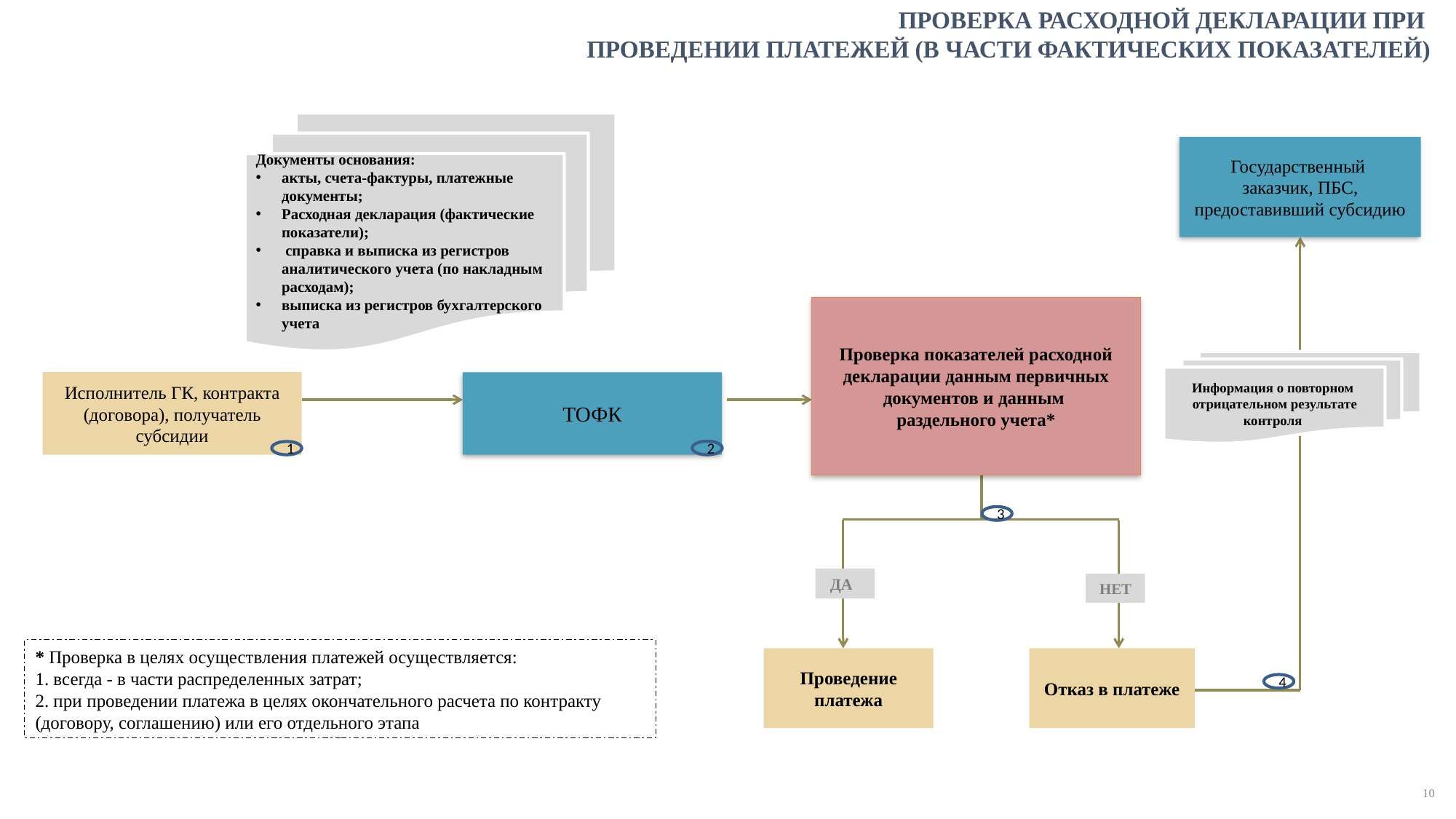

ПРОВЕРКА РАСХОДНОЙ ДЕКЛАРАЦИИ ПРИ
ПРОВЕДЕНИИ ПЛАТЕЖЕЙ (В ЧАСТИ ФАКТИЧЕСКИХ ПОКАЗАТЕЛЕЙ)

Документы основания:
акты, счета-фактуры, платежные документы;
Расходная декларация (фактические показатели);
 справка и выписка из регистров аналитического учета (по накладным расходам);
выписка из регистров бухгалтерского учета

Государственный
заказчик, ПБС, предоставивший субсидию

Проверка показателей расходной декларации данным первичных документов и данным
раздельного учета*
Информация о повторном  отрицательном результате контроля
Исполнитель ГК, контракта (договора), получатель субсидии
ТОФК
2
1
 ДА
НЕТ
Проведение платежа
Отказ в платеже
3
* Проверка в целях осуществления платежей осуществляется:
1. всегда - в части распределенных затрат;
2. при проведении платежа в целях окончательного расчета по контракту (договору, соглашению) или его отдельного этапа
4
10